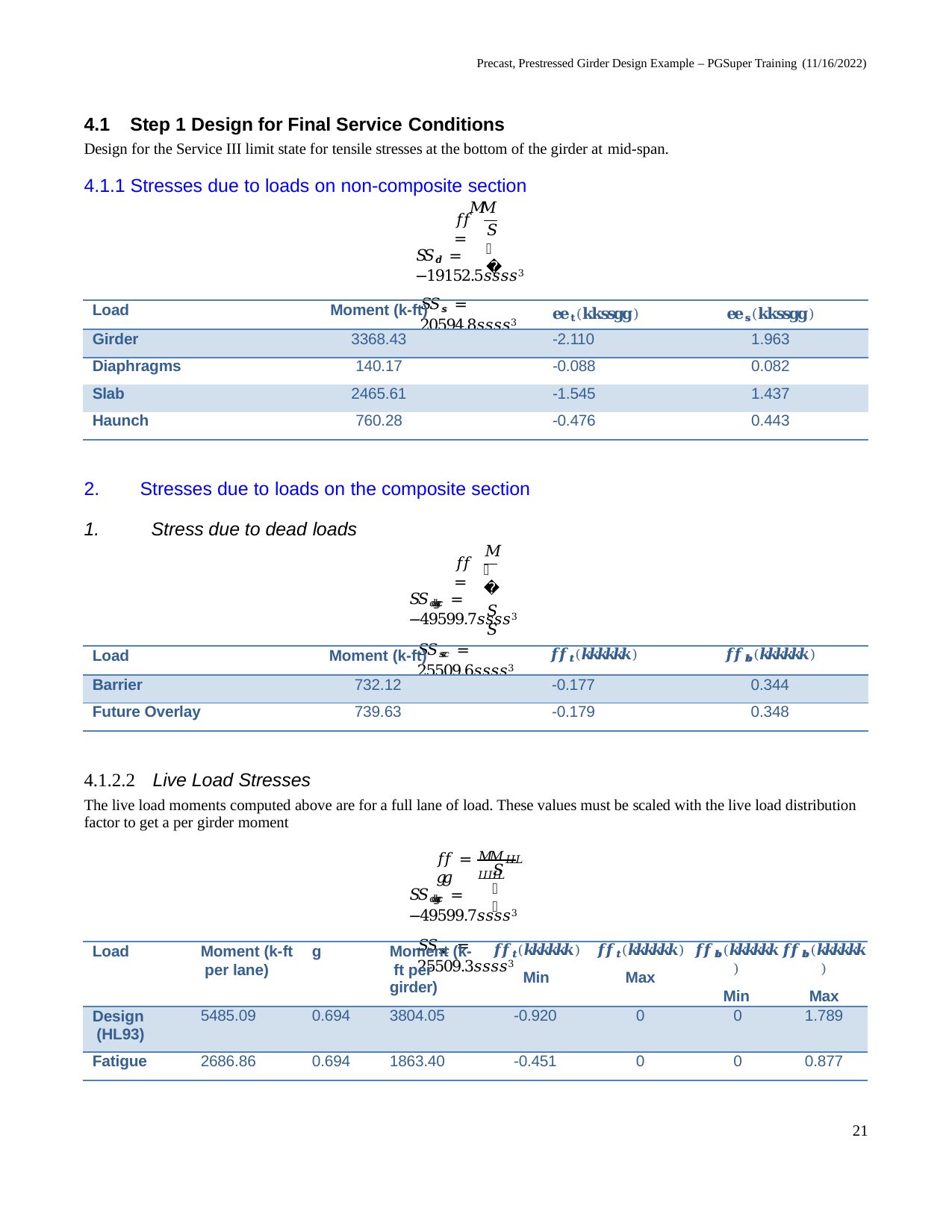

Precast, Prestressed Girder Design Example – PGSuper Training (11/16/2022)

4.1	Step 1 Design for Final Service Conditions
Design for the Service III limit state for tensile stresses at the bottom of the girder at mid-span.
4.1.1 Stresses due to loads on non-composite section
𝑀𝑀
𝑓𝑓 =
𝑆𝑆

𝑆𝑆𝑑𝑑 = −19152.5𝑠𝑠𝑠𝑠3
𝑆𝑆𝑠𝑠 = 20594.8𝑠𝑠𝑠𝑠3
| Load | Moment (k-ft) | 𝐞𝐞𝐭𝐭(𝐤𝐤𝐬𝐬𝐠𝐠) | 𝐞𝐞𝐬𝐬(𝐤𝐤𝐬𝐬𝐠𝐠) |
| --- | --- | --- | --- |
| Girder | 3368.43 | -2.110 | 1.963 |
| Diaphragms | 140.17 | -0.088 | 0.082 |
| Slab | 2465.61 | -1.545 | 1.437 |
| Haunch | 760.28 | -0.476 | 0.443 |
Stresses due to loads on the composite section
Stress due to dead loads
𝑀𝑀
𝑆𝑆
𝑓𝑓 =

𝑆𝑆𝑑𝑑𝑔𝑔𝑐𝑐 = −49599.7𝑠𝑠𝑠𝑠3
𝑆𝑆𝑠𝑠𝑐𝑐 = 25509.6𝑠𝑠𝑠𝑠3
| Load | Moment (k-ft) | 𝒇𝒇𝒕𝒕(𝒌𝒌𝒌𝒌𝒌𝒌) | 𝒇𝒇𝒃𝒃(𝒌𝒌𝒌𝒌𝒌𝒌) |
| --- | --- | --- | --- |
| Barrier | 732.12 | -0.177 | 0.344 |
| Future Overlay | 739.63 | -0.179 | 0.348 |
4.1.2.2	Live Load Stresses
The live load moments computed above are for a full lane of load. These values must be scaled with the live load distribution  factor to get a per girder moment
𝑀𝑀𝐿𝐿𝐿𝐿𝐿𝐿𝐿𝐿
𝑓𝑓 = 𝑔𝑔
𝑆𝑆

𝑆𝑆𝑑𝑑𝑔𝑔𝑐𝑐 = −49599.7𝑠𝑠𝑠𝑠3
𝑆𝑆𝑠𝑠𝑐𝑐 = 25509.3𝑠𝑠𝑠𝑠3
| Load | Moment (k-ft per lane) | g | Moment (k- ft per girder) | 𝒇𝒇𝒕𝒕(𝒌𝒌𝒌𝒌𝒌𝒌) Min | 𝒇𝒇𝒕𝒕(𝒌𝒌𝒌𝒌𝒌𝒌) Max | 𝒇𝒇𝒃𝒃(𝒌𝒌𝒌𝒌𝒌𝒌) Min | 𝒇𝒇𝒃𝒃(𝒌𝒌𝒌𝒌𝒌𝒌) Max |
| --- | --- | --- | --- | --- | --- | --- | --- |
| Design (HL93) | 5485.09 | 0.694 | 3804.05 | -0.920 | 0 | 0 | 1.789 |
| Fatigue | 2686.86 | 0.694 | 1863.40 | -0.451 | 0 | 0 | 0.877 |
21